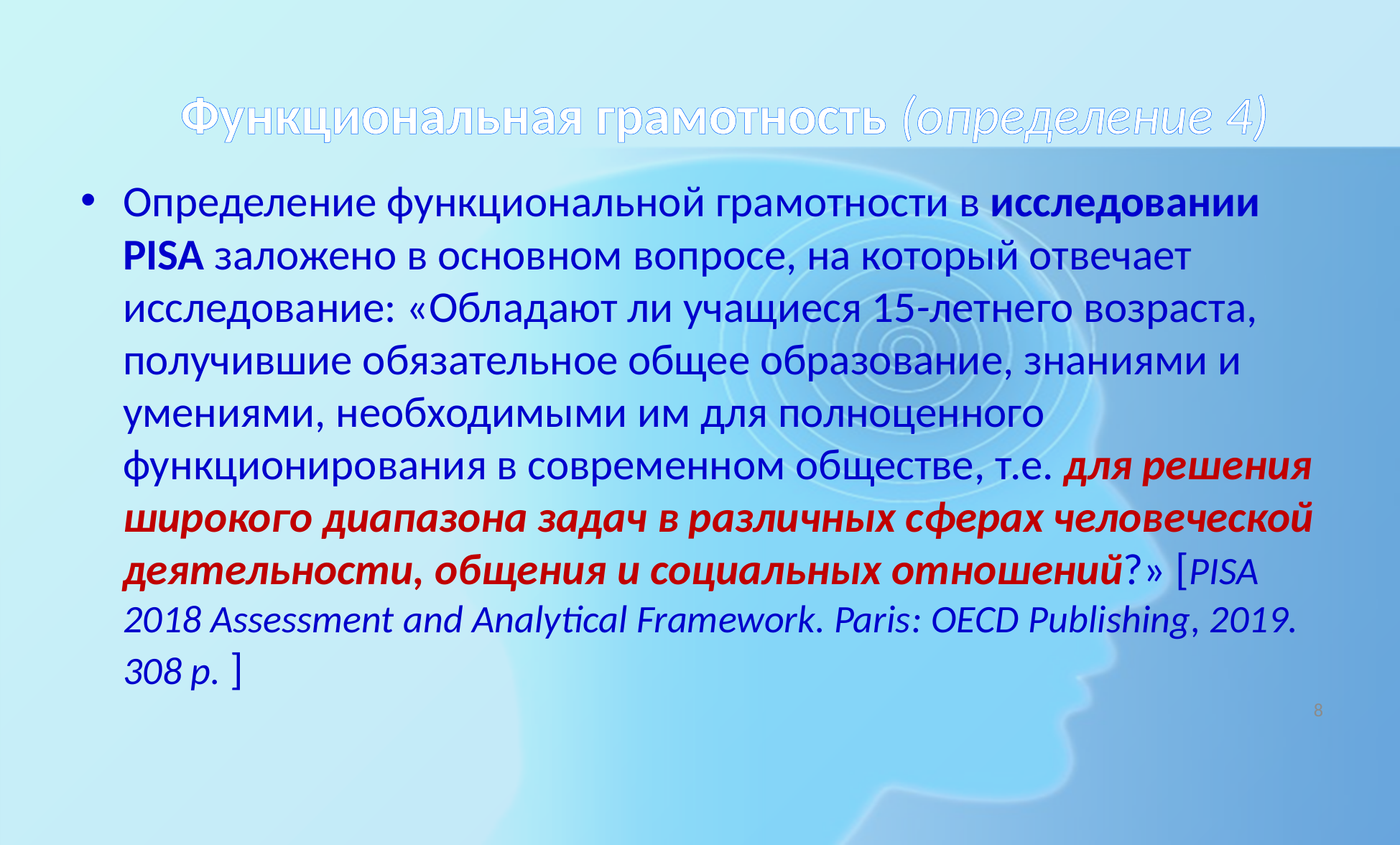

# Функциональная грамотность (определение 4)
Определение функциональной грамотности в исследовании PISA заложено в основном вопросе, на который отвечает исследование: «Обладают ли учащиеся 15-летнего возраста, получившие обязательное общее образование, знаниями и умениями, необходимыми им для полноценного функционирования в современном обществе, т.е. для решения широкого диапазона задач в различных сферах человеческой деятельности, общения и социальных отношений?» [PISA 2018 Assessment and Analytical Framework. Paris: OECD Publishing, 2019. 308 p. ]

8